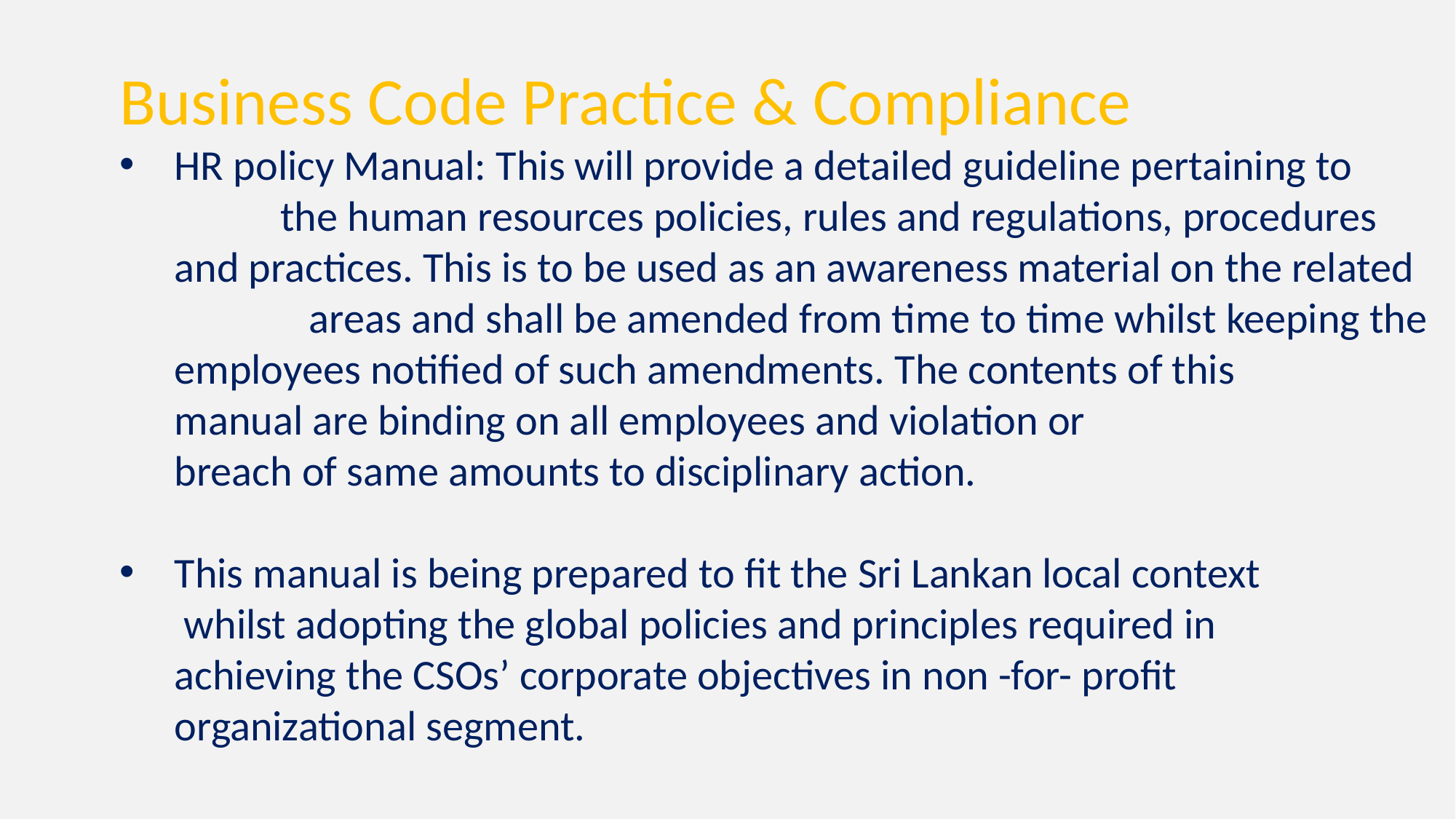

Business Code Practice & Compliance
HR policy Manual: This will provide a detailed guideline pertaining to                     the human resources policies, rules and regulations, procedures and practices. This is to be used as an awareness material on the related                  areas and shall be amended from time to time whilst keeping the employees notified of such amendments. The contents of this                     manual are binding on all employees and violation or                              breach of same amounts to disciplinary action.

This manual is being prepared to fit the Sri Lankan local context                     whilst adopting the global policies and principles required in                      achieving the CSOs’ corporate objectives in non -for- profit                          organizational segment.